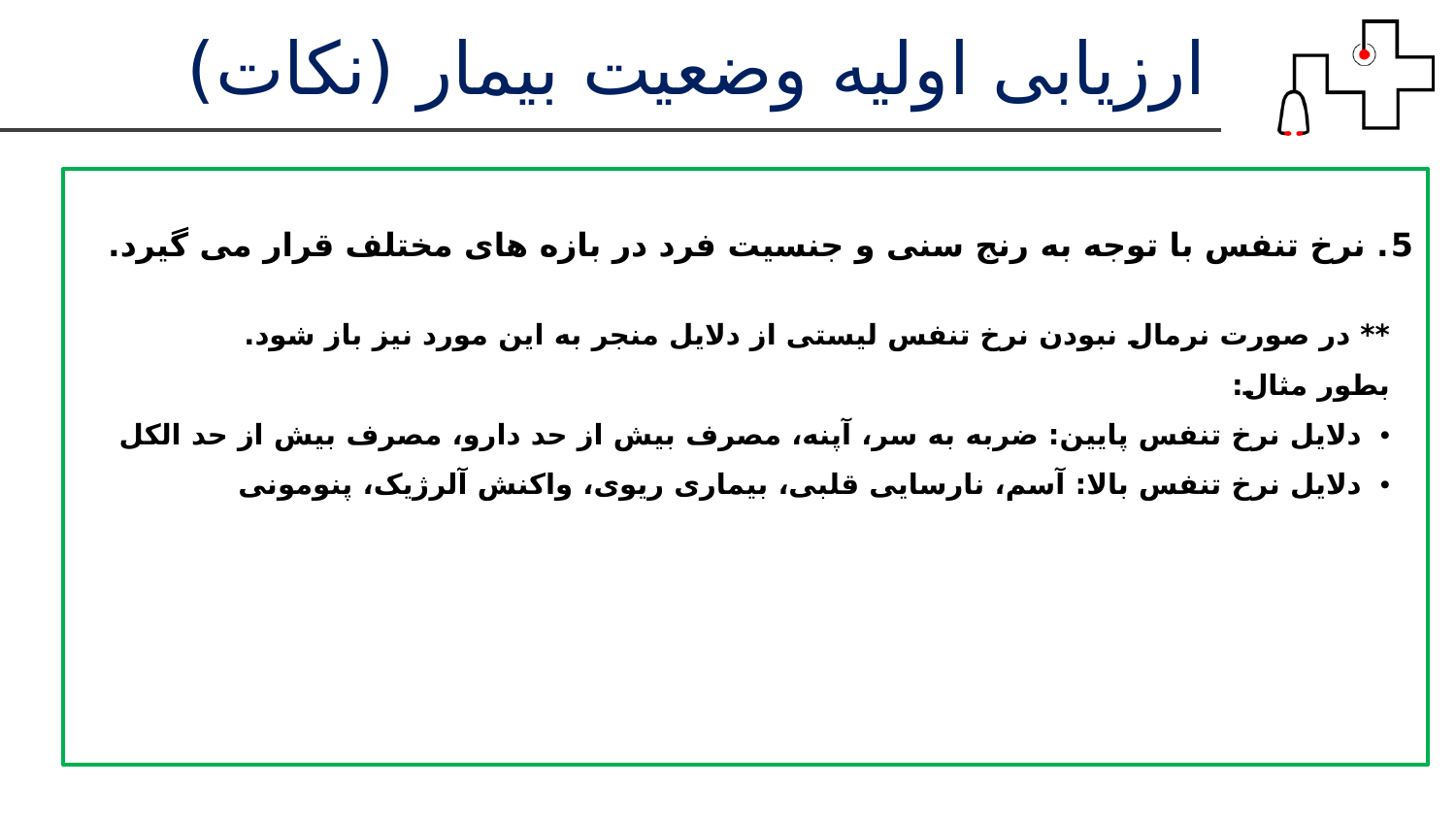

ارزیابی اولیه وضعیت بیمار (نکات)
5. نرخ تنفس با توجه به رنج سنی و جنسیت فرد در بازه های مختلف قرار می گیرد.

| \*\* در صورت نرمال نبودن نرخ تنفس لیستی از دلایل منجر به این مورد نیز باز شود. بطور مثال: دلایل نرخ تنفس پایین: ضربه به سر، آپنه، مصرف بیش از حد دارو، مصرف بیش از حد الکل دلایل نرخ تنفس بالا: آسم، نارسایی قلبی، بیماری ریوی، واکنش آلرژیک، پنومونی |
| --- |